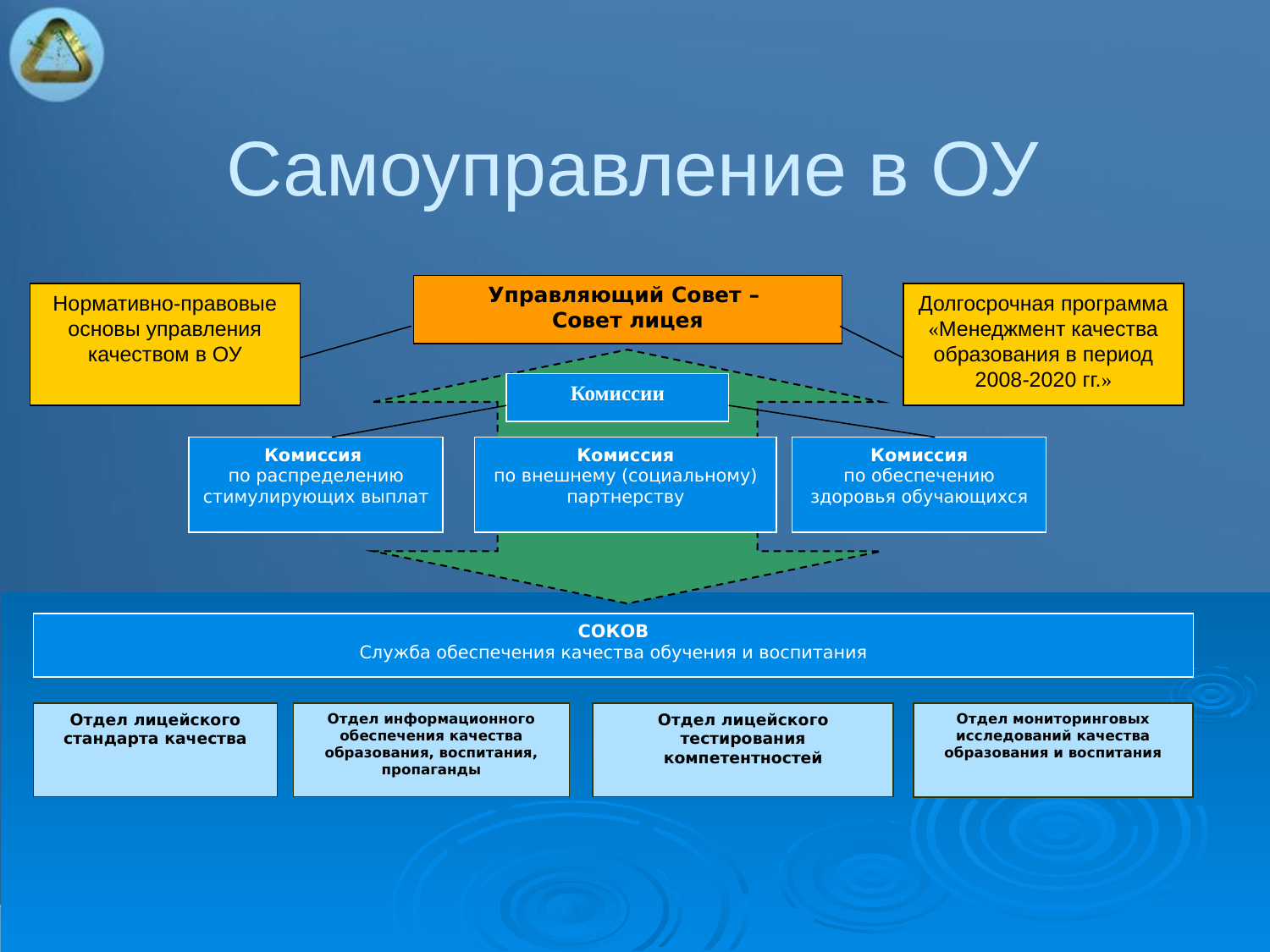

# Самоуправление в ОУ
Управляющий Совет –
Совет лицея
Нормативно-правовые основы управления качеством в ОУ
Долгосрочная программа «Менеджмент качества образования в период 2008-2020 гг.»

Комиссии

Комиссия
по распределению стимулирующих выплат
Комиссия
по внешнему (социальному) партнерству
Комиссия
по обеспечению здоровья обучающихся
СОКОВ
Служба обеспечения качества обучения и воспитания
Отдел лицейского стандарта качества
Отдел информационного обеспечения качества образования, воспитания, пропаганды
Отдел лицейского тестирования компетентностей
Отдел мониторинговых исследований качества образования и воспитания